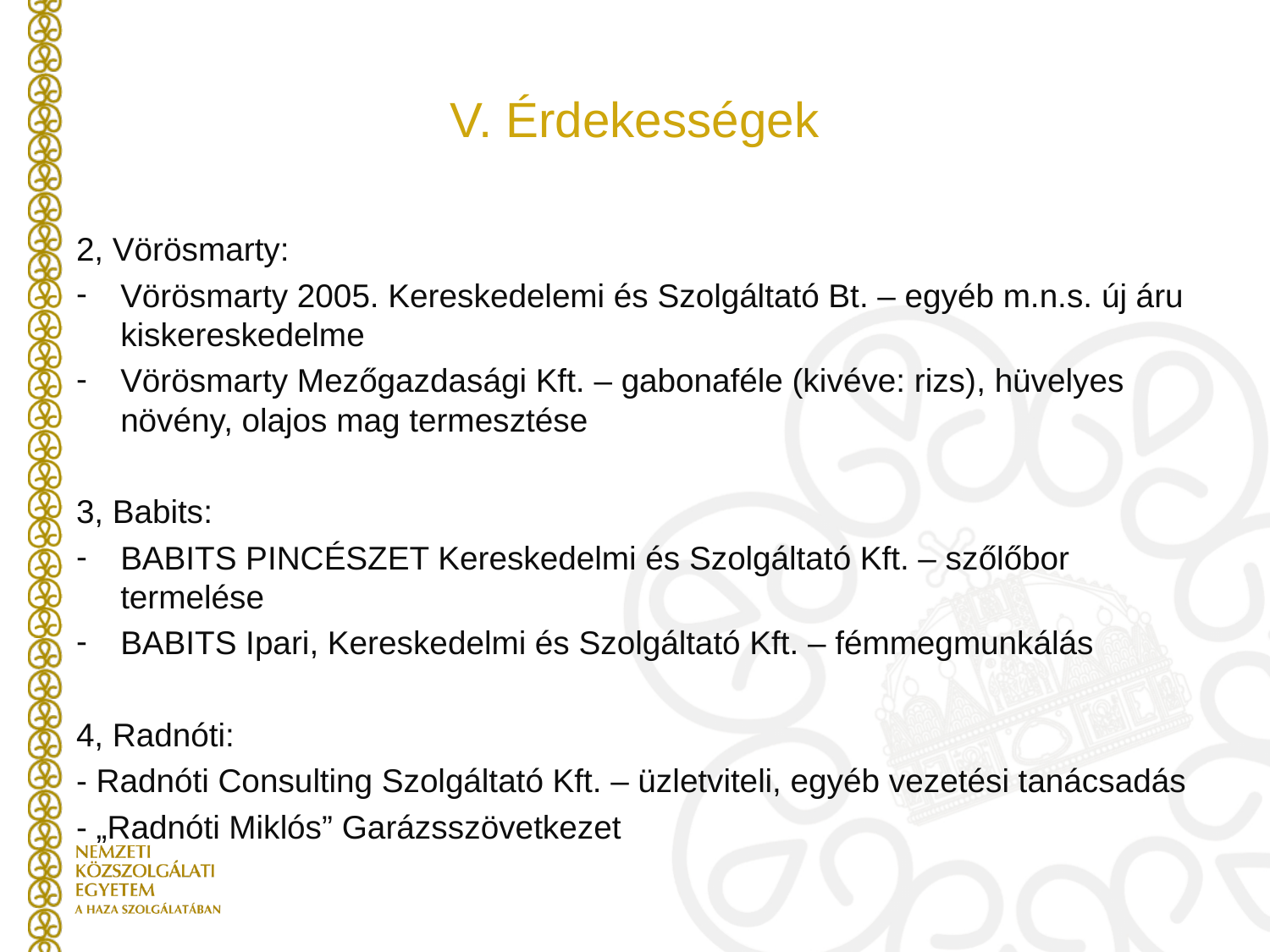

# V. Érdekességek
2, Vörösmarty:
Vörösmarty 2005. Kereskedelemi és Szolgáltató Bt. – egyéb m.n.s. új áru kiskereskedelme
Vörösmarty Mezőgazdasági Kft. – gabonaféle (kivéve: rizs), hüvelyes növény, olajos mag termesztése

3, Babits:
BABITS PINCÉSZET Kereskedelmi és Szolgáltató Kft. – szőlőbor termelése
BABITS Ipari, Kereskedelmi és Szolgáltató Kft. – fémmegmunkálás

4, Radnóti:
- Radnóti Consulting Szolgáltató Kft. – üzletviteli, egyéb vezetési tanácsadás
- „Radnóti Miklós” Garázsszövetkezet